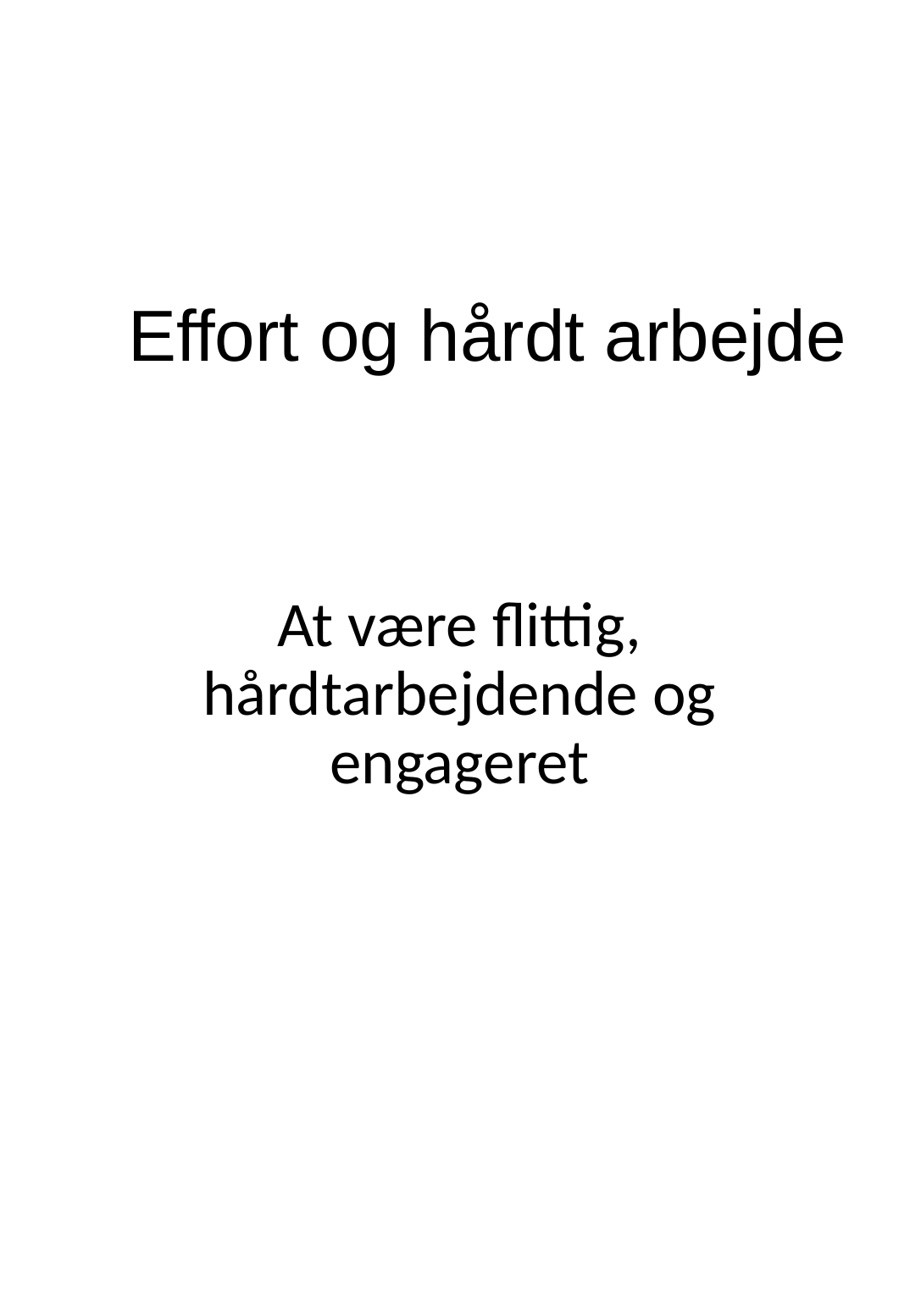

# Effort og hårdt arbejde
At være flittig, hårdtarbejdende og engageret